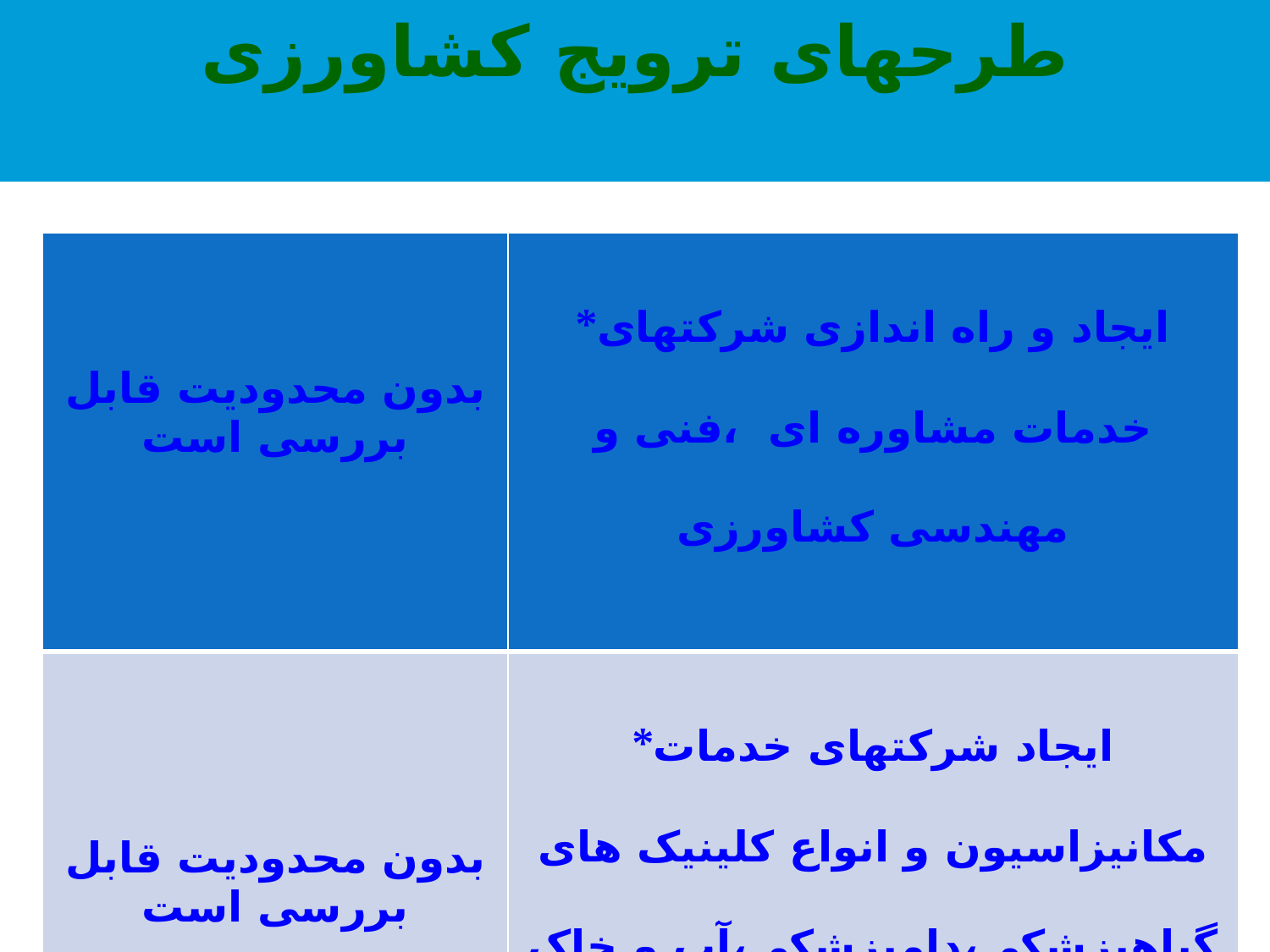

طرحهای ترویج کشاورزی

| بدون محدودیت قابل بررسی است | \*ایجاد و راه اندازی شرکتهای خدمات مشاوره ای ،فنی و مهندسی کشاورزی |
| --- | --- |
| بدون محدودیت قابل بررسی است | \*ایجاد شرکتهای خدمات مکانیزاسیون و انواع کلینیک های گیاهپزشکی،دامپزشکی،آب و خاک و حفظ نباتات |